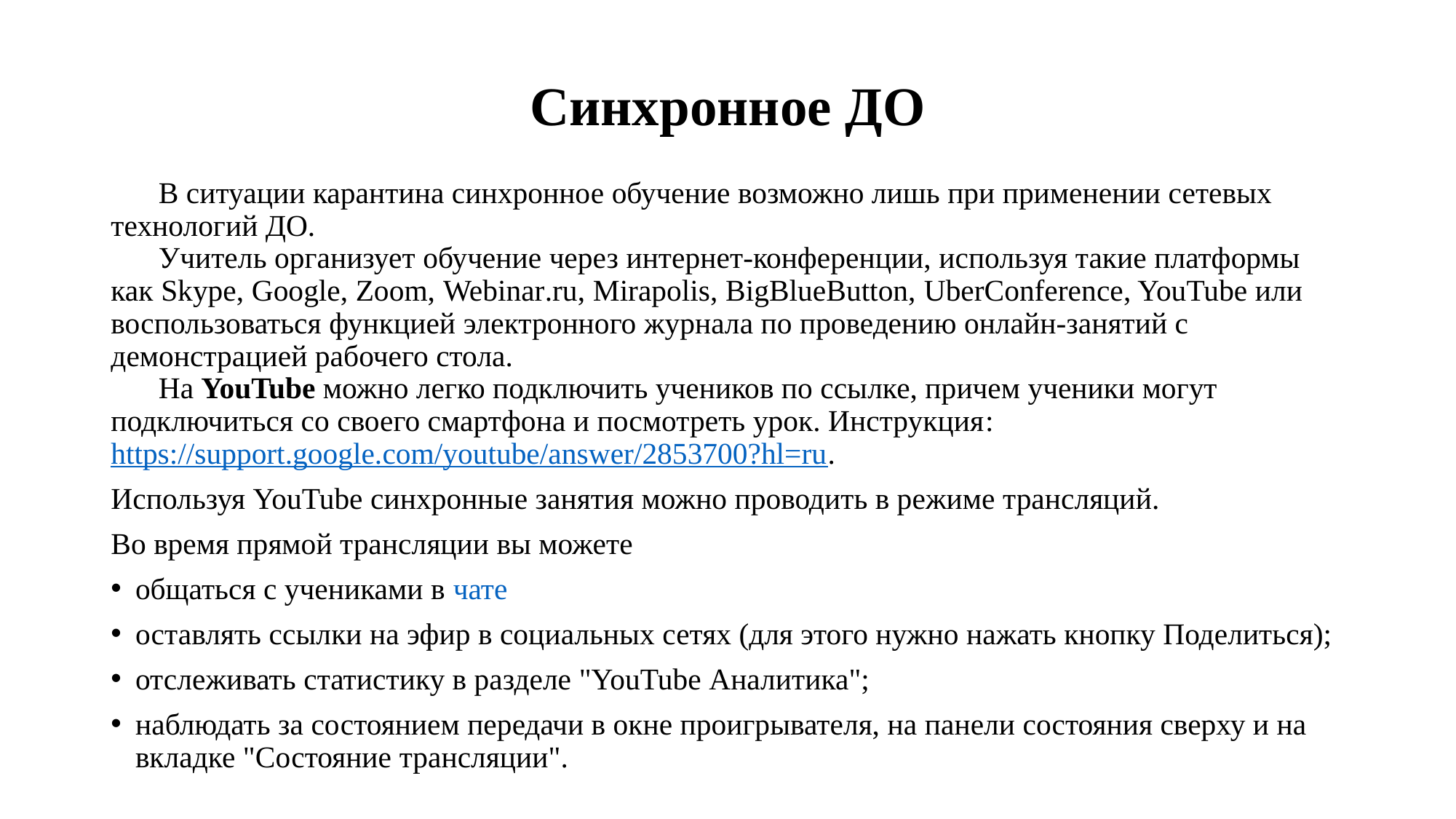

# Синхронное ДО
В ситуации карантина синхронное обучение возможно лишь при применении сетевых технологий ДО.
Учитель организует обучение через интернет-конференции, используя такие платформы как Skype, Google, Zoom, Webinar.ru, Mirapolis, BigBlueButton, UberConference, YouTube или воспользоваться функцией электронного журнала по проведению онлайн-занятий с демонстрацией рабочего стола.
На YouTube можно легко подключить учеников по ссылке, причем ученики могут подключиться со своего смартфона и посмотреть урок. Инструкция: https://support.google.com/youtube/answer/2853700?hl=ru.
Используя YouTube синхронные занятия можно проводить в режиме трансляций.
Во время прямой трансляции вы можете
общаться с учениками в чате
оставлять ссылки на эфир в социальных сетях (для этого нужно нажать кнопку Поделиться);
отслеживать статистику в разделе "YouTube Аналитика";
наблюдать за состоянием передачи в окне проигрывателя, на панели состояния сверху и на вкладке "Состояние трансляции".